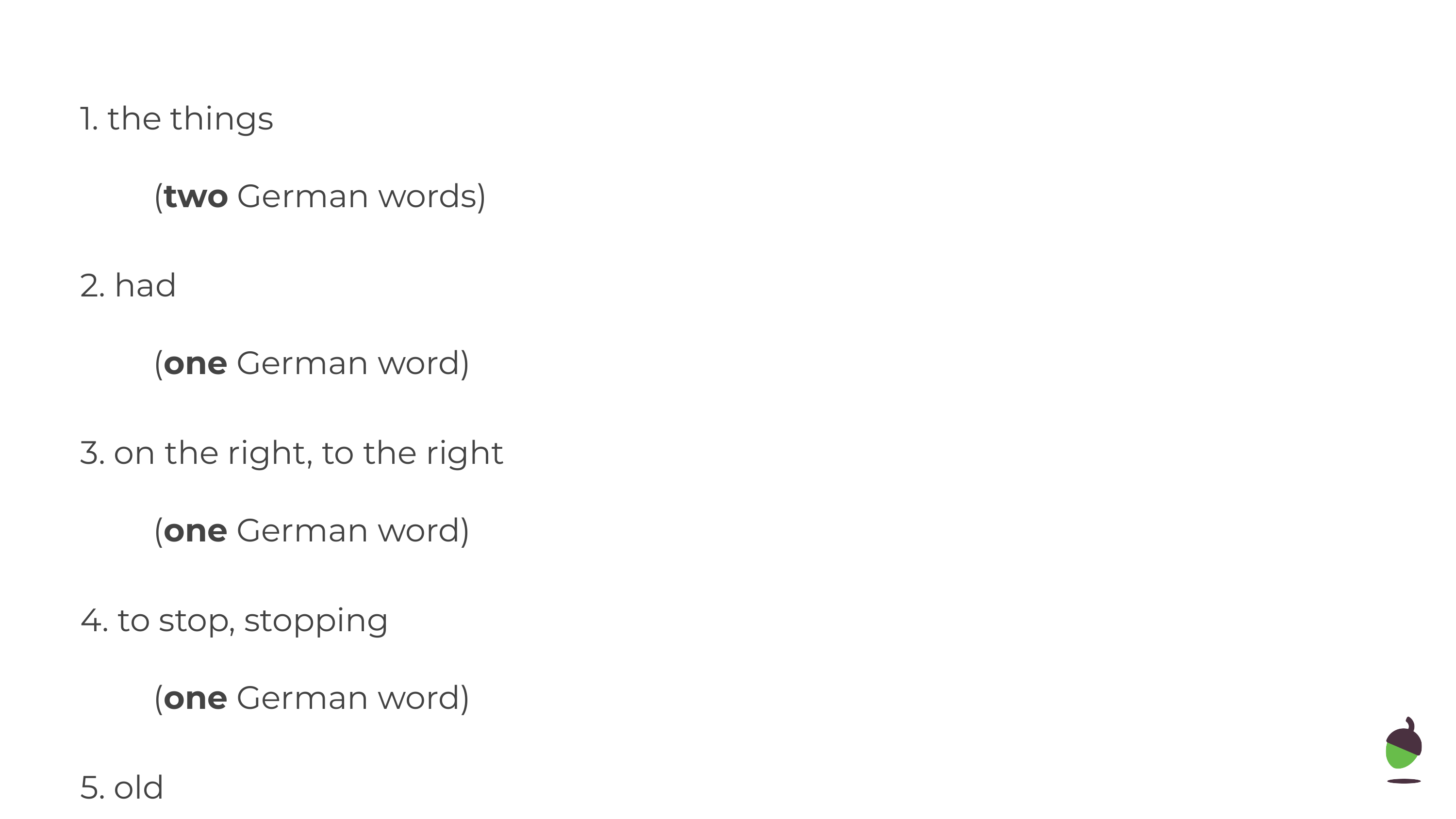

1. the things                                       											(two German words)
2. had                                      	       												(one German word)
3. on the right, to the right     	       											(one German word)
4. to stop, stopping                 	       											(one German word)
5. old                                        	      											 	(one German word)
6. (to) them                             	    											   		(one German word)
7. he will                        	                											 	(two German words)
8. million                                        										      	(two German words)